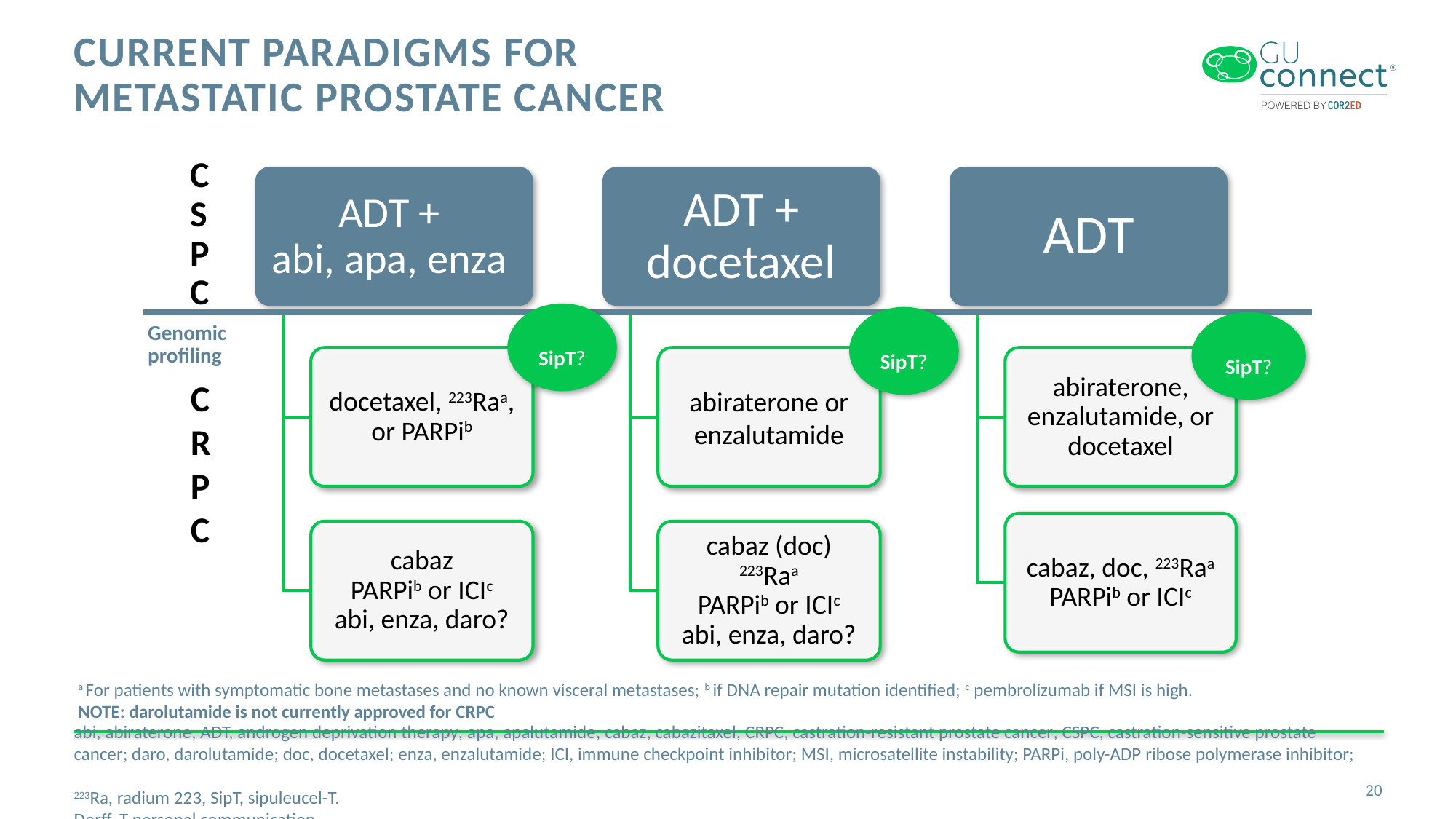

# Current Paradigms for metastatic prostate cancer
CSPC
ADT +
abi, apa, enza
ADT + docetaxel
ADT
SipT?
SipT?
SipT?

Genomic
profiling
docetaxel, 223Raa, or PARPib
abiraterone or
enzalutamide
abiraterone, enzalutamide, or docetaxel
C
R
P
C
cabaz, doc, 223Raa
PARPib or ICIc
cabaz
PARPib or ICIc
abi, enza, daro?
cabaz (doc)
223Raa
PARPib or ICIc
abi, enza, daro?
a For patients with symptomatic bone metastases and no known visceral metastases; b if DNA repair mutation identified; c pembrolizumab if MSI is high.
NOTE: darolutamide is not currently approved for CRPC
abi, abiraterone; ADT, androgen deprivation therapy; apa, apalutamide; cabaz, cabazitaxel; CRPC, castration-resistant prostate cancer; CSPC, castration-sensitive prostate cancer; daro, darolutamide; doc, docetaxel; enza, enzalutamide; ICI, immune checkpoint inhibitor; MSI, microsatellite instability; PARPi, poly-ADP ribose polymerase inhibitor;
223Ra, radium 223, SipT, sipuleucel-T.
Dorff, T personal communication
20